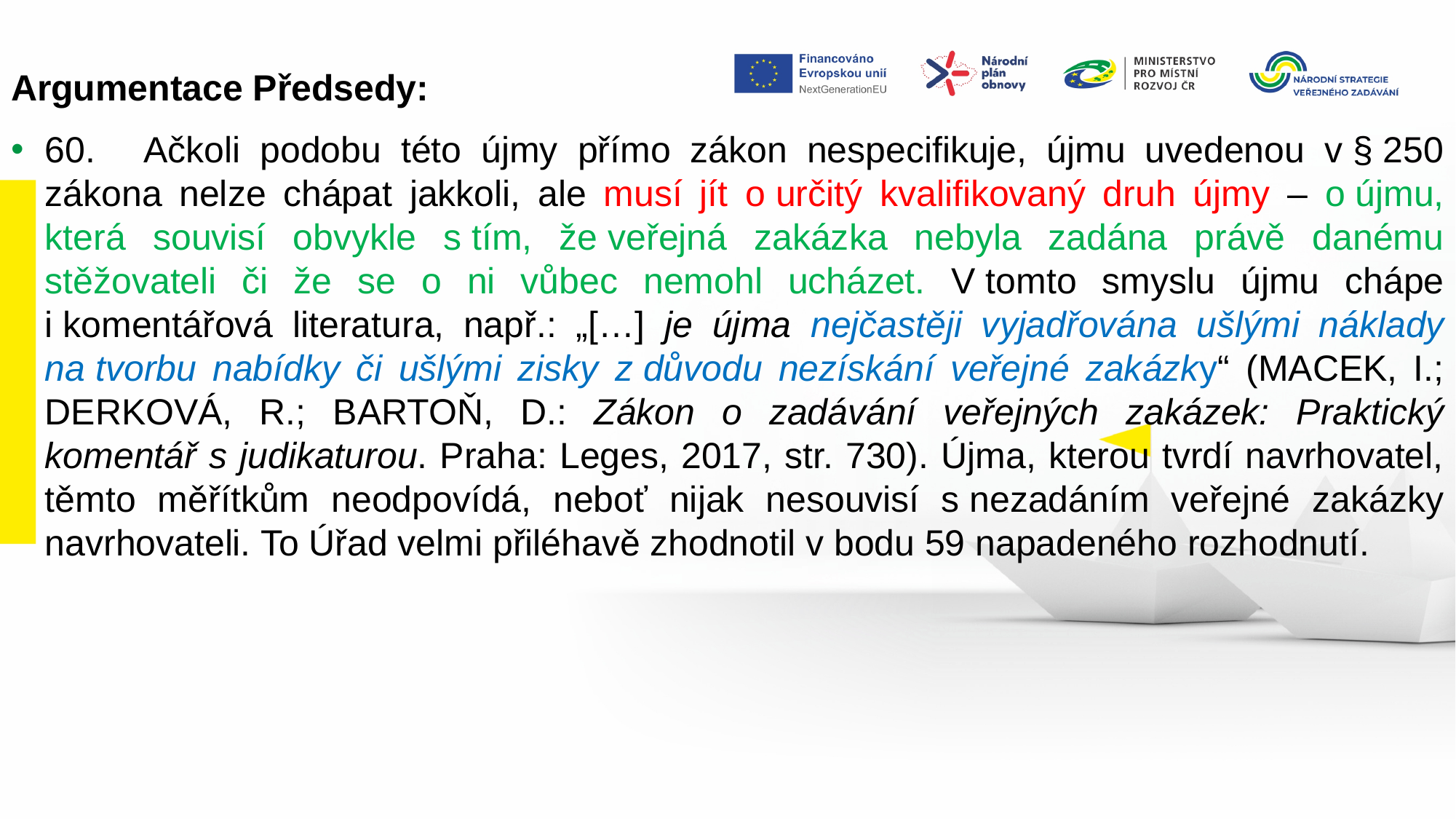

Argumentace Předsedy:
60.    Ačkoli podobu této újmy přímo zákon nespecifikuje, újmu uvedenou v § 250 zákona nelze chápat jakkoli, ale musí jít o určitý kvalifikovaný druh újmy – o újmu, která souvisí obvykle s tím, že veřejná zakázka nebyla zadána právě danému stěžovateli či že se o ni vůbec nemohl ucházet. V tomto smyslu újmu chápe i komentářová literatura, např.: „[…] je újma nejčastěji vyjadřována ušlými náklady na tvorbu nabídky či ušlými zisky z důvodu nezískání veřejné zakázky“ (MACEK, I.; DERKOVÁ, R.; BARTOŇ, D.: Zákon o zadávání veřejných zakázek: Praktický komentář s judikaturou. Praha: Leges, 2017, str. 730). Újma, kterou tvrdí navrhovatel, těmto měřítkům neodpovídá, neboť nijak nesouvisí s nezadáním veřejné zakázky navrhovateli. To Úřad velmi přiléhavě zhodnotil v bodu 59 napadeného rozhodnutí.